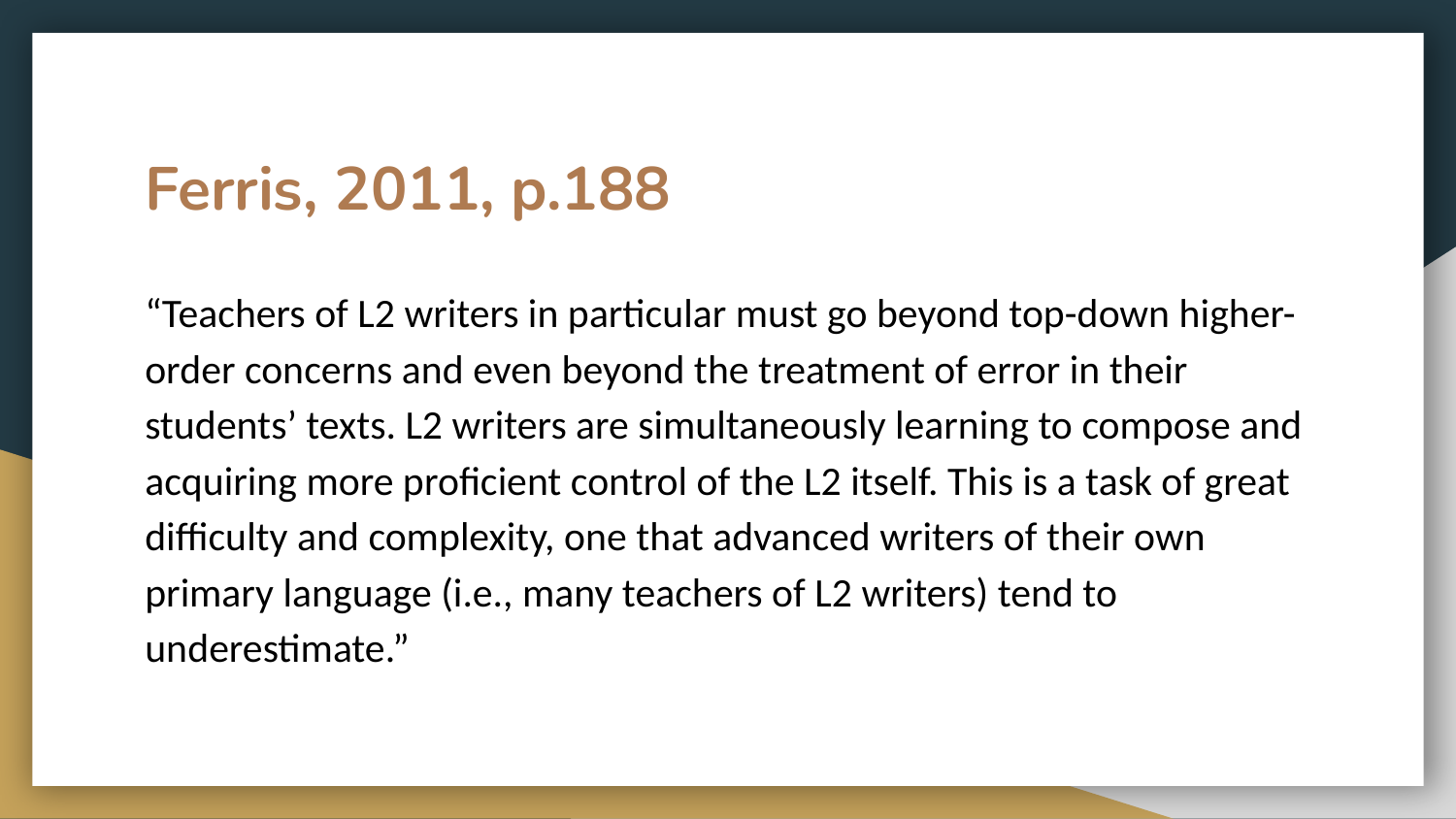

# Ferris, 2011, p.188
“Teachers of L2 writers in particular must go beyond top-down higher-order concerns and even beyond the treatment of error in their students’ texts. L2 writers are simultaneously learning to compose and acquiring more proficient control of the L2 itself. This is a task of great difficulty and complexity, one that advanced writers of their own primary language (i.e., many teachers of L2 writers) tend to underestimate.”